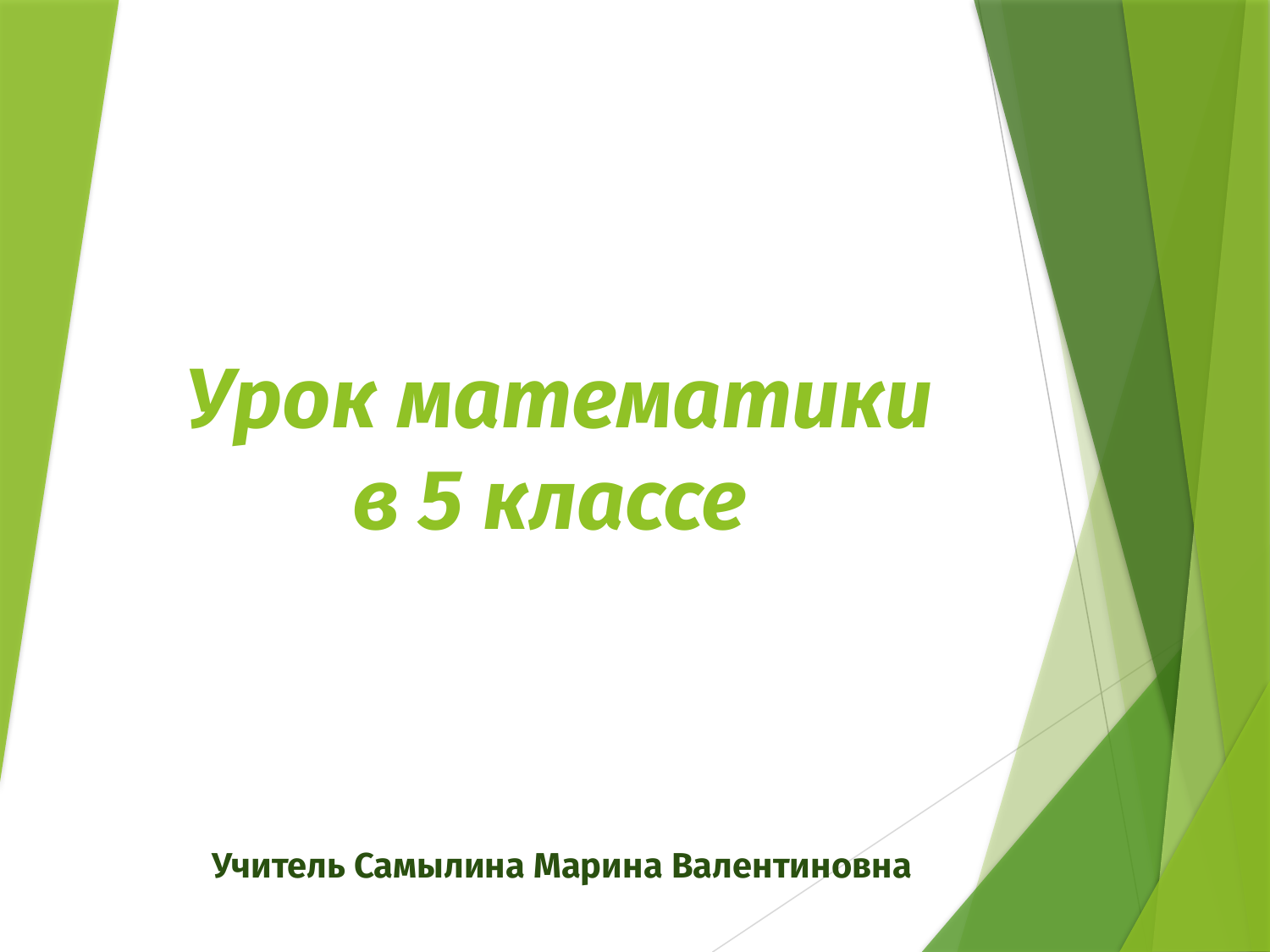

# Урок математики в 5 классе
Учитель Самылина Марина Валентиновна